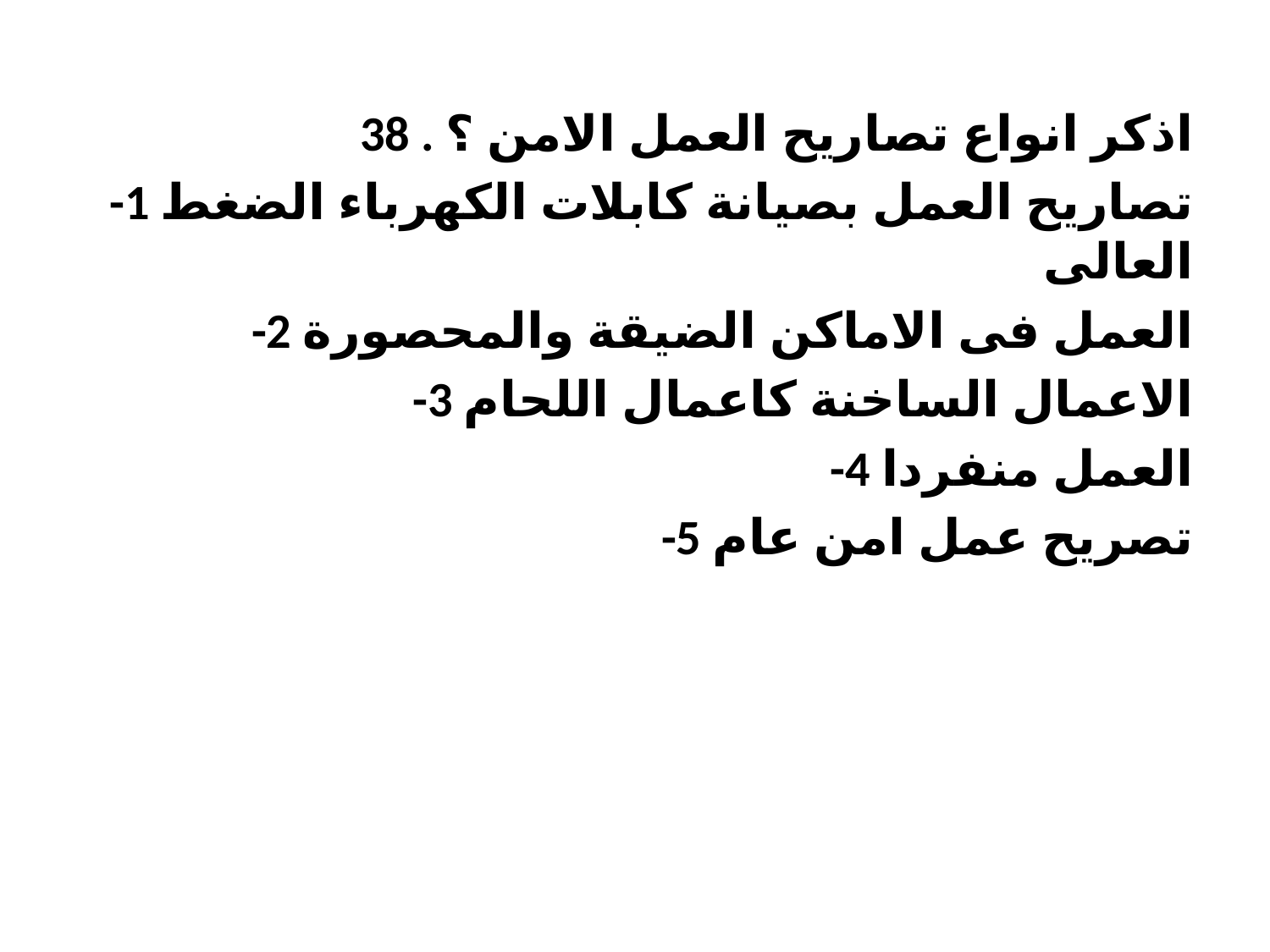

38 . اذكر انواع تصاریح العمل الامن ؟
-1 تصاریح العمل بصیانة كابلات الكھرباء الضغط العالى
-2 العمل فى الاماكن الضیقة والمحصورة
-3 الاعمال الساخنة كاعمال اللحام
-4 العمل منفردا
-5 تصریح عمل امن عام